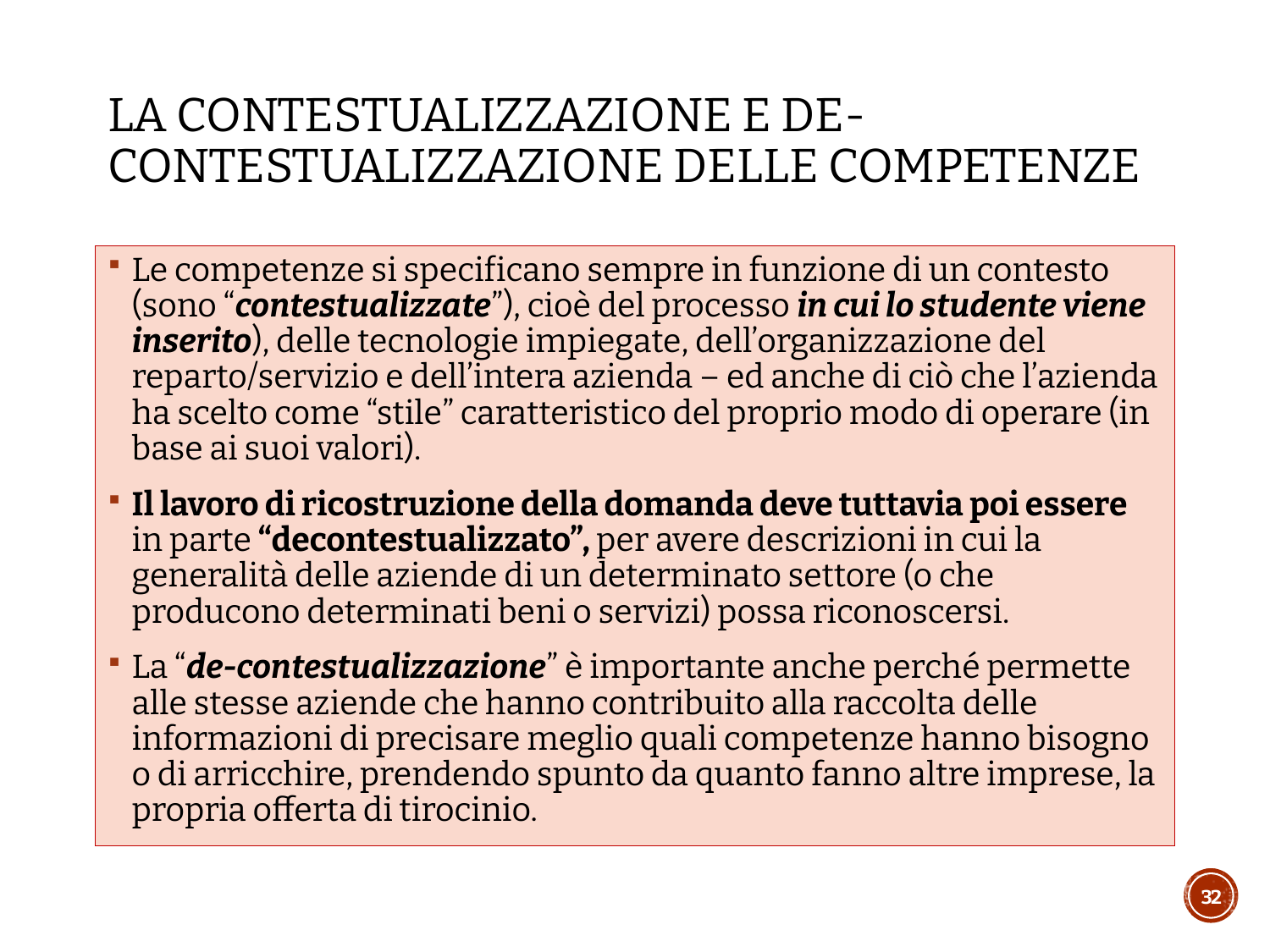

# La contestualizzazione e de-contestualizzazione delle competenze
Le competenze si specificano sempre in funzione di un contesto (sono “contestualizzate”), cioè del processo in cui lo studente viene inserito), delle tecnologie impiegate, dell’organizzazione del reparto/servizio e dell’intera azienda – ed anche di ciò che l’azienda ha scelto come “stile” caratteristico del proprio modo di operare (in base ai suoi valori).
Il lavoro di ricostruzione della domanda deve tuttavia poi essere in parte “decontestualizzato”, per avere descrizioni in cui la generalità delle aziende di un determinato settore (o che producono determinati beni o servizi) possa riconoscersi.
La “de-contestualizzazione” è importante anche perché permette alle stesse aziende che hanno contribuito alla raccolta delle informazioni di precisare meglio quali competenze hanno bisogno o di arricchire, prendendo spunto da quanto fanno altre imprese, la propria offerta di tirocinio.

32